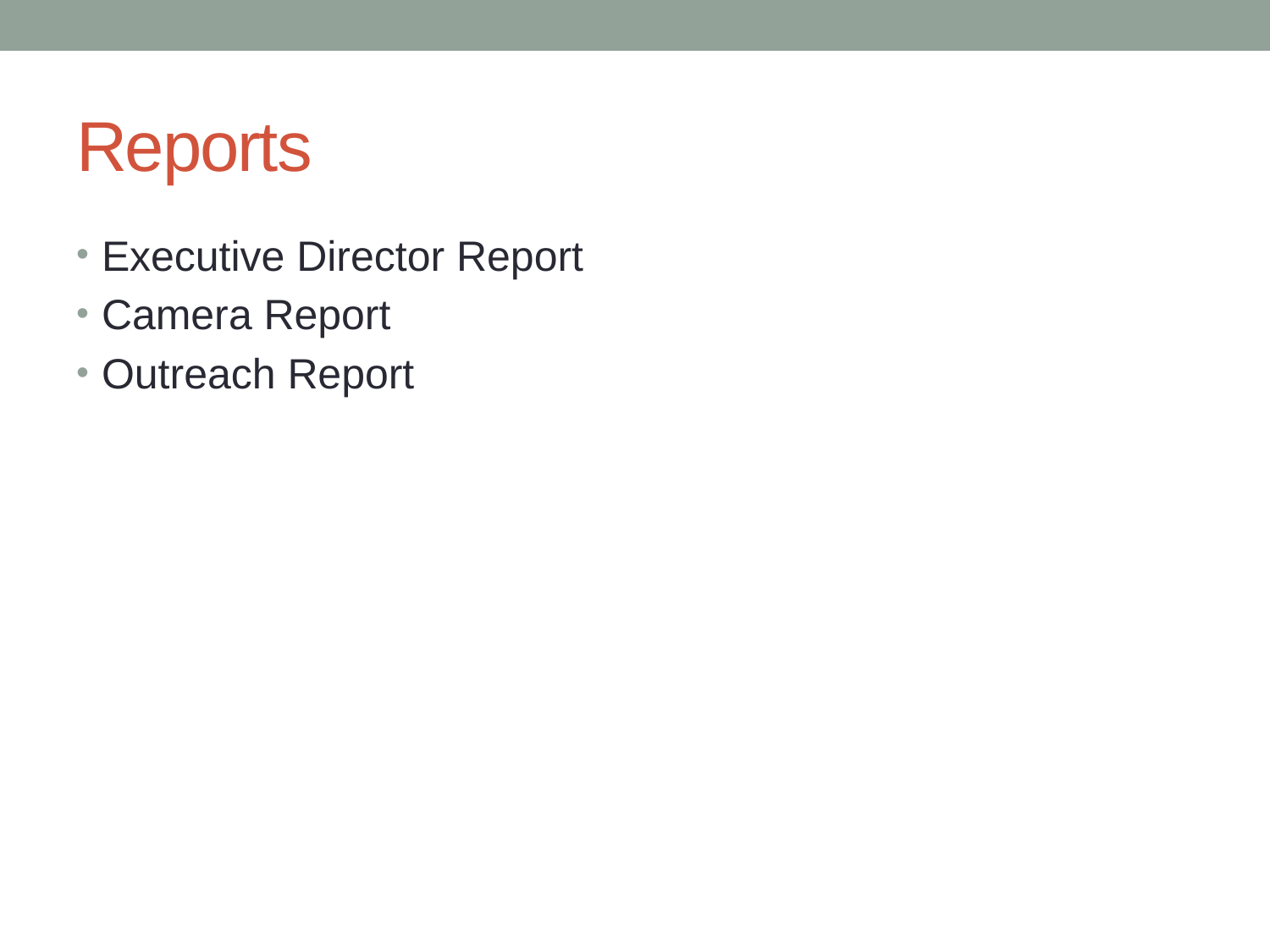

# Reports
Executive Director Report
Camera Report
Outreach Report